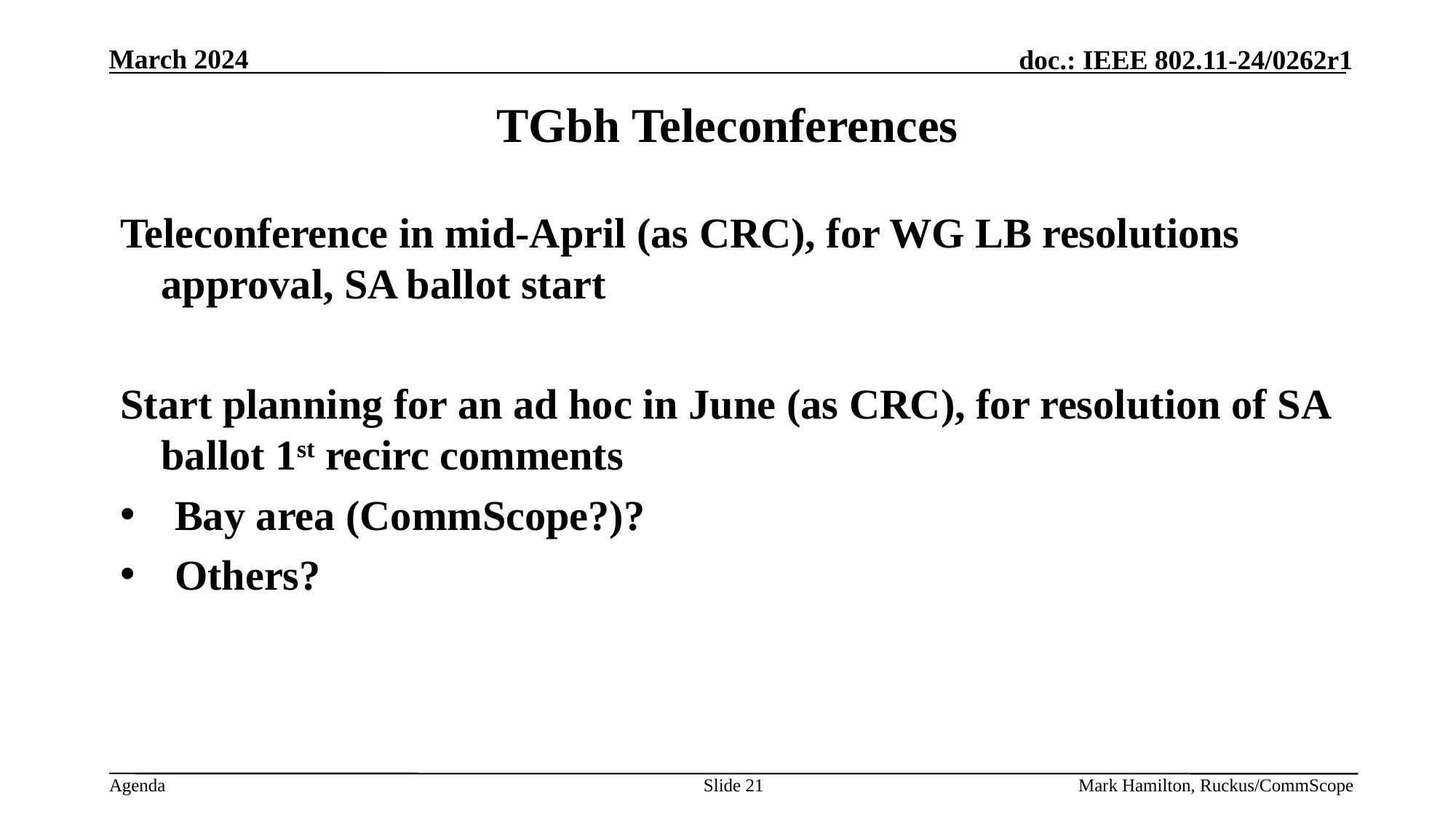

# TGbh Teleconferences
Teleconference in mid-April (as CRC), for WG LB resolutions approval, SA ballot start

Start planning for an ad hoc in June (as CRC), for resolution of SA ballot 1st recirc comments
Bay area (CommScope?)?
Others?

Slide 21